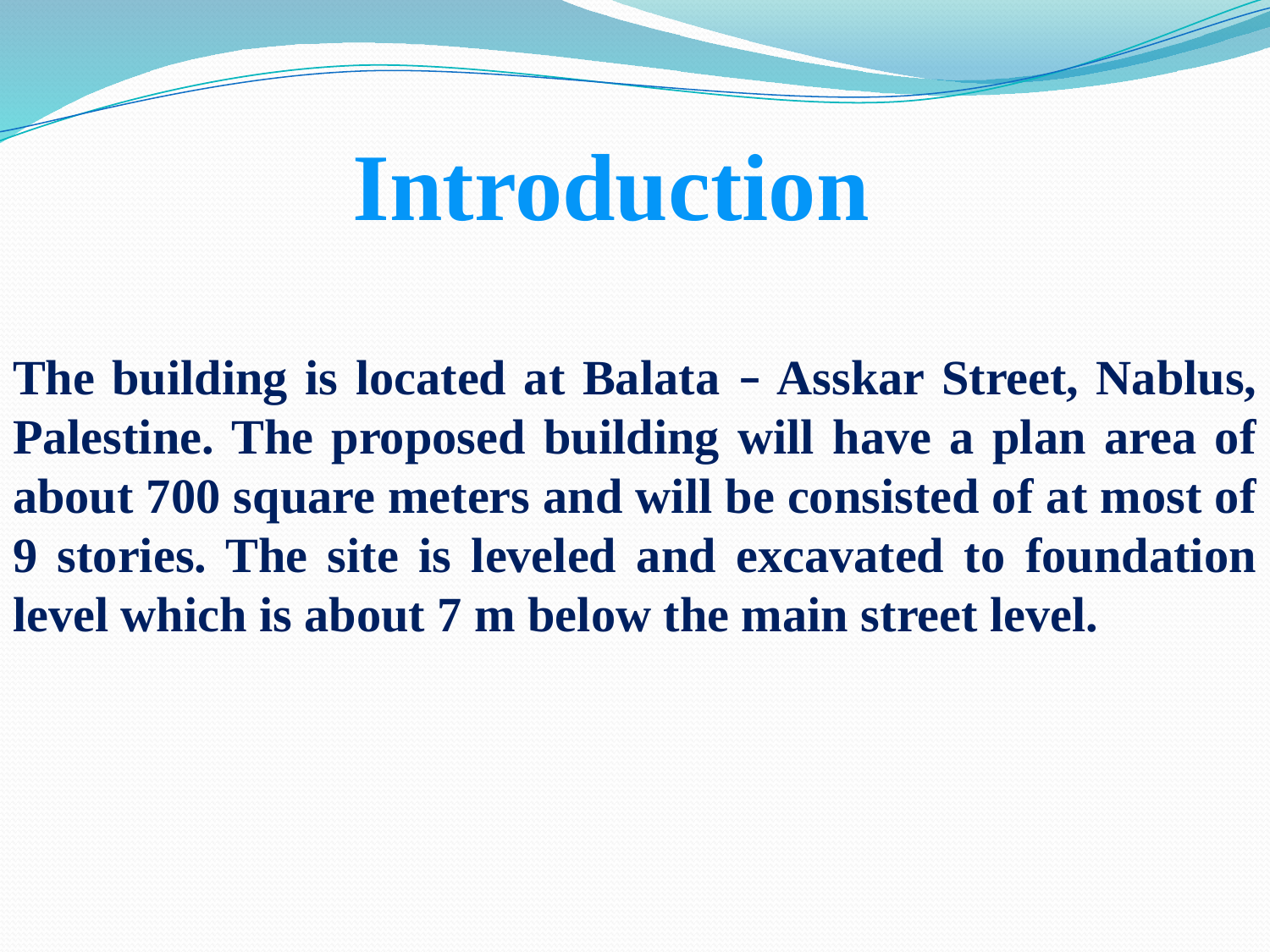

Introduction
The building is located at Balata – Asskar Street, Nablus, Palestine. The proposed building will have a plan area of about 700 square meters and will be consisted of at most of 9 stories. The site is leveled and excavated to foundation level which is about 7 m below the main street level.